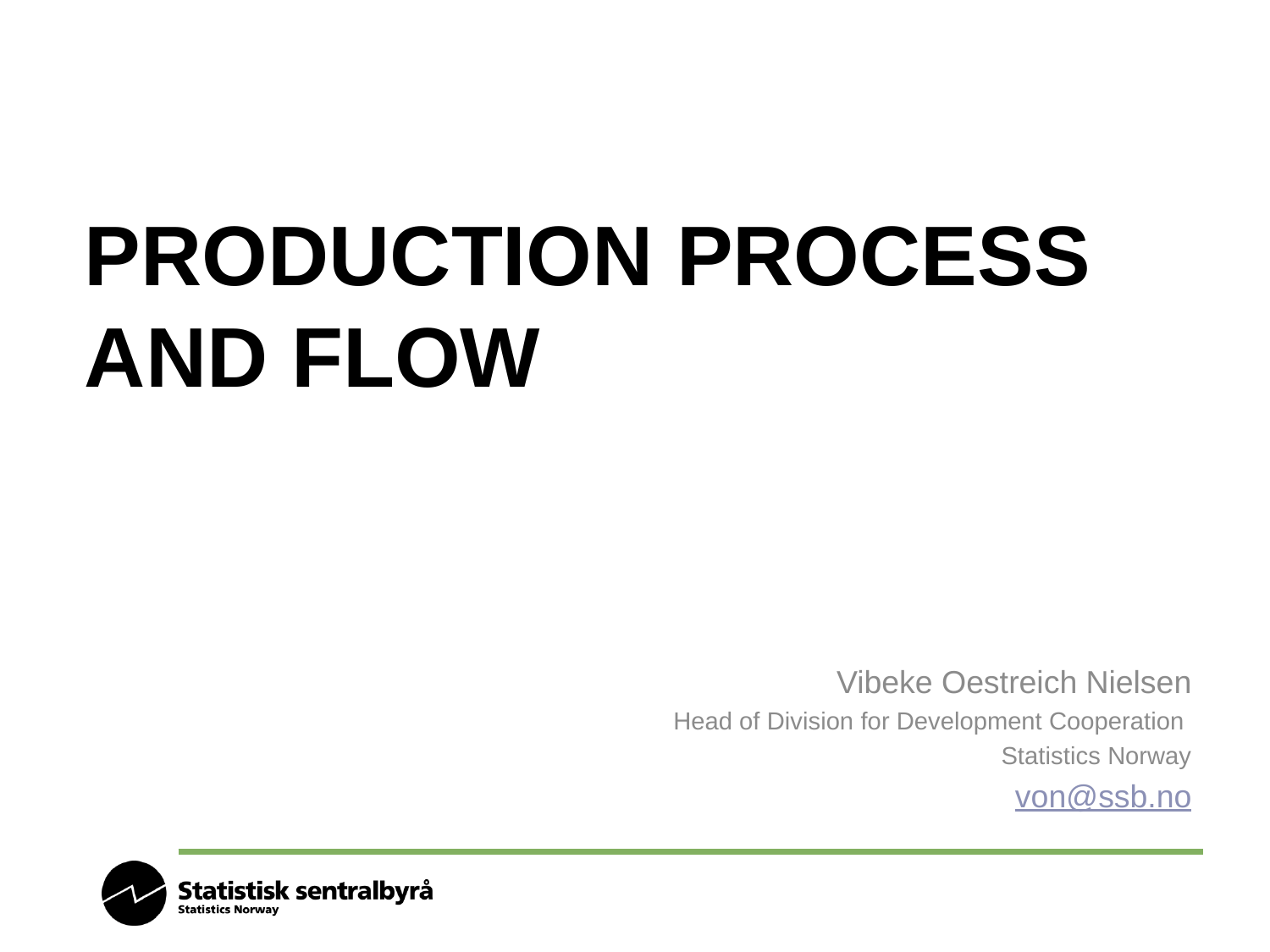

# PRODUCTION PROCESS AND FLOW
Vibeke Oestreich Nielsen
Head of Division for Development Cooperation
Statistics Norway
von@ssb.no